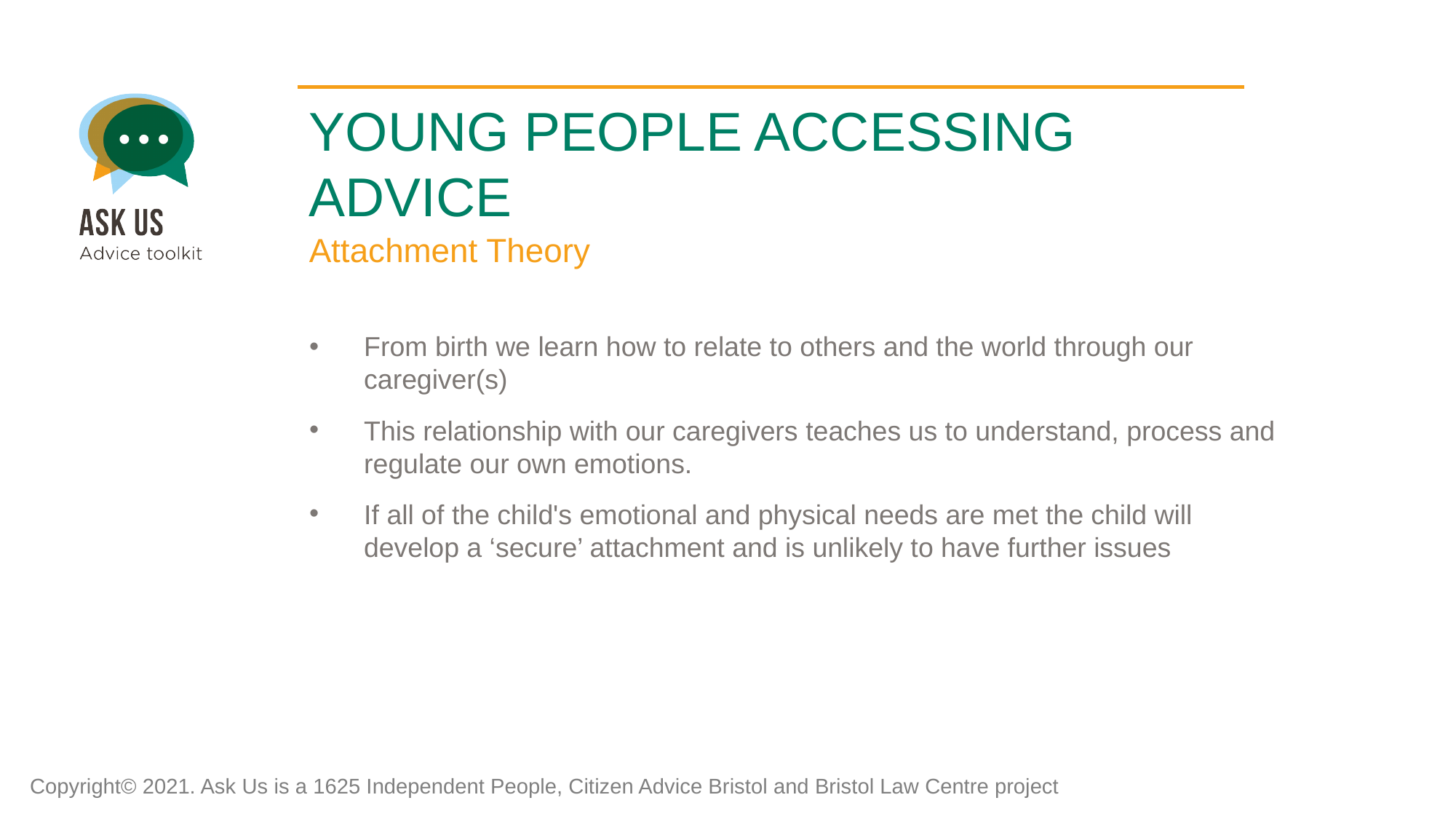

YOUNG PEOPLE ACCESSING ADVICE
Attachment Theory
From birth we learn how to relate to others and the world through our caregiver(s)
This relationship with our caregivers teaches us to understand, process and regulate our own emotions.
If all of the child's emotional and physical needs are met the child will develop a ‘secure’ attachment and is unlikely to have further issues
Copyright© 2021. Ask Us is a 1625 Independent People, Citizen Advice Bristol and Bristol Law Centre project